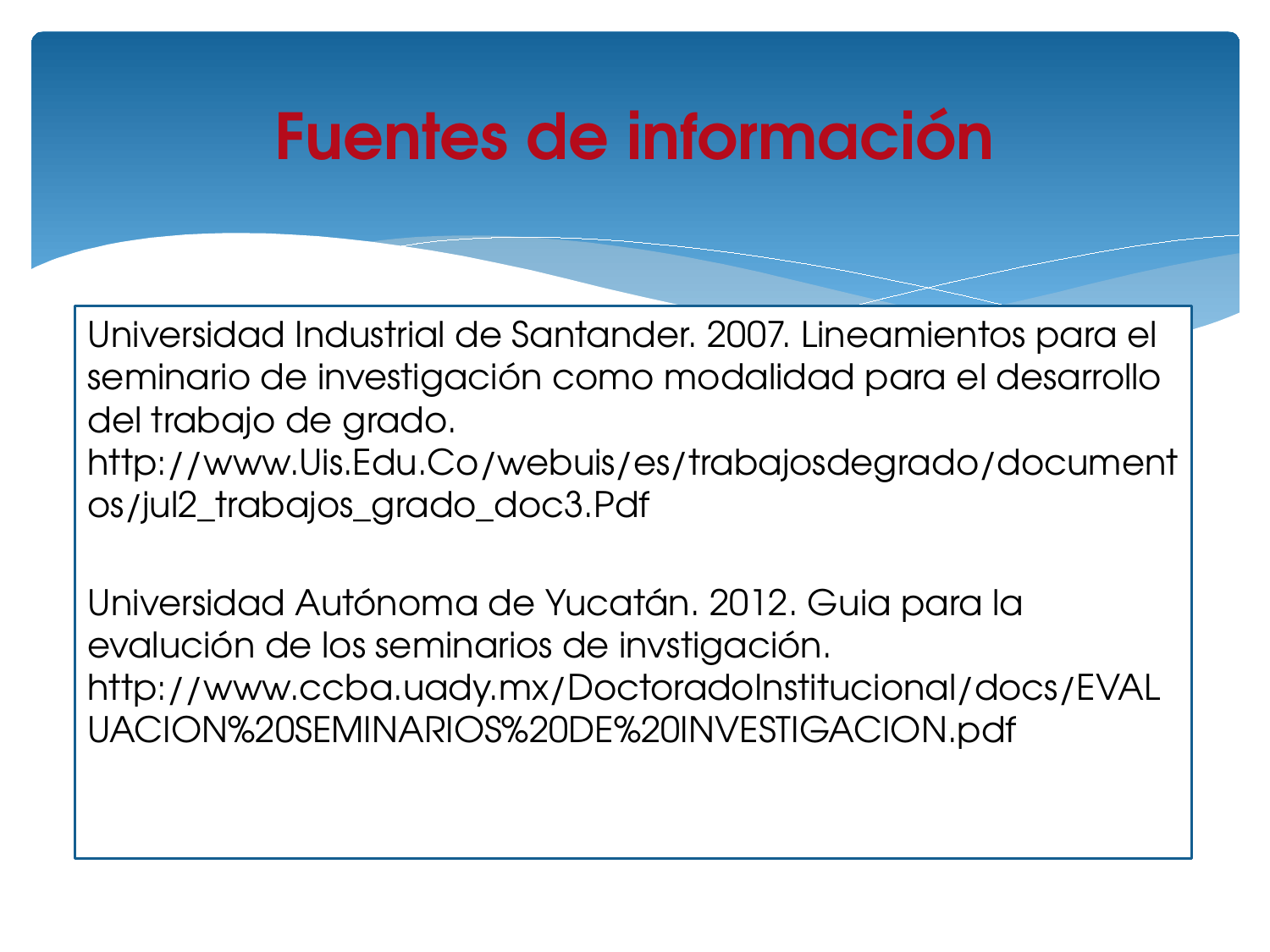

# Fuentes de información
Universidad Industrial de Santander. 2007. Lineamientos para el seminario de investigación como modalidad para el desarrollo del trabajo de grado. http://www.Uis.Edu.Co/webuis/es/trabajosdegrado/documentos/jul2_trabajos_grado_doc3.Pdf

Universidad Autónoma de Yucatán. 2012. Guia para la evalución de los seminarios de invstigación. http://www.ccba.uady.mx/DoctoradoInstitucional/docs/EVALUACION%20SEMINARIOS%20DE%20INVESTIGACION.pdf